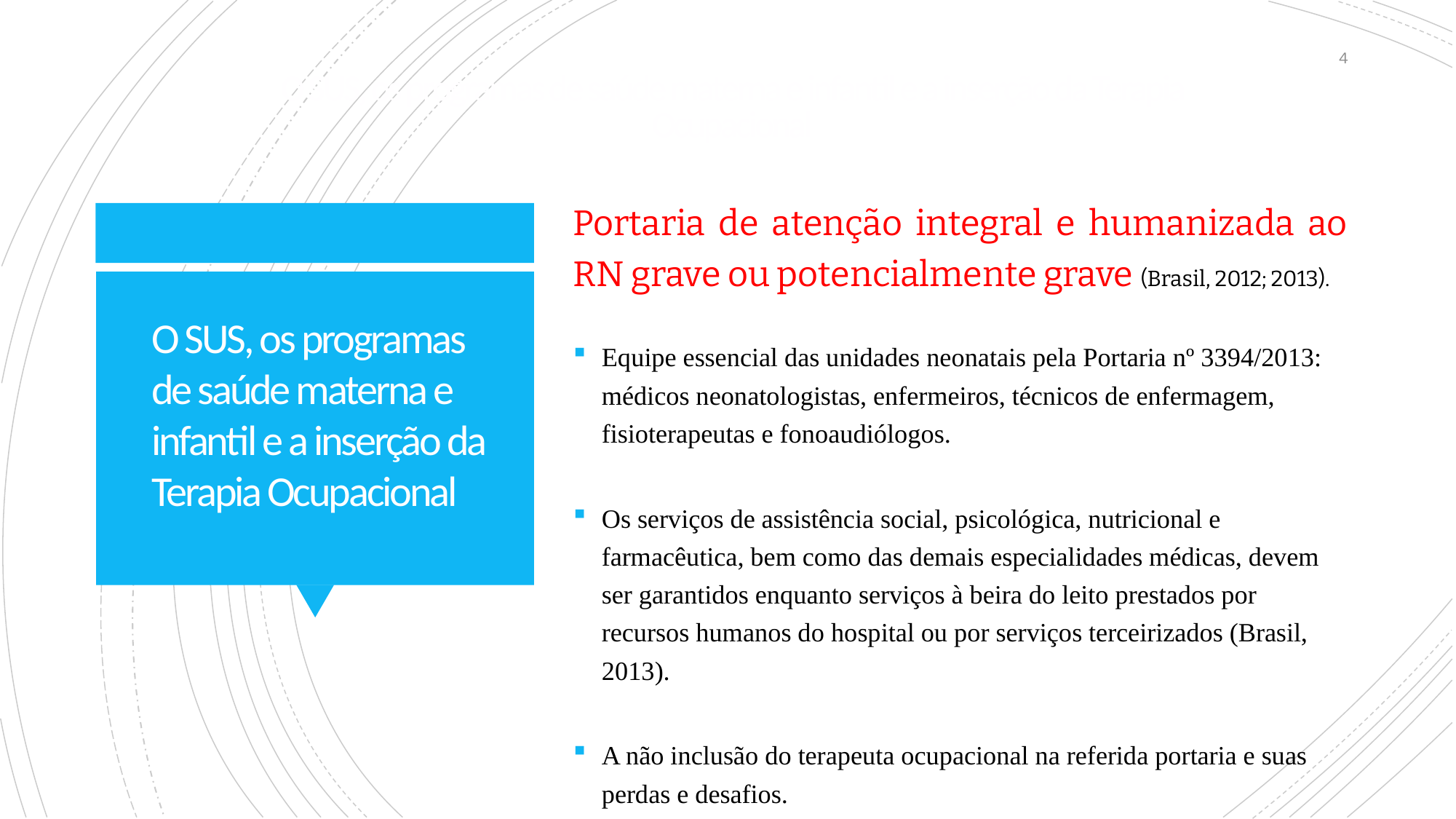

4
# O SUS, os programas de saúde materna e infantil e a inserção da Terapia Ocupacional
Portaria de atenção integral e humanizada ao RN grave ou potencialmente grave (Brasil, 2012; 2013).

Equipe essencial das unidades neonatais pela Portaria nº 3394/2013: médicos neonatologistas, enfermeiros, técnicos de enfermagem, fisioterapeutas e fonoaudiólogos.

Os serviços de assistência social, psicológica, nutricional e farmacêutica, bem como das demais especialidades médicas, devem ser garantidos enquanto serviços à beira do leito prestados por recursos humanos do hospital ou por serviços terceirizados (Brasil, 2013).

A não inclusão do terapeuta ocupacional na referida portaria e suas  perdas e desafios.

O SUS, os programas de saúde materna e infantil e a inserção da Terapia Ocupacional